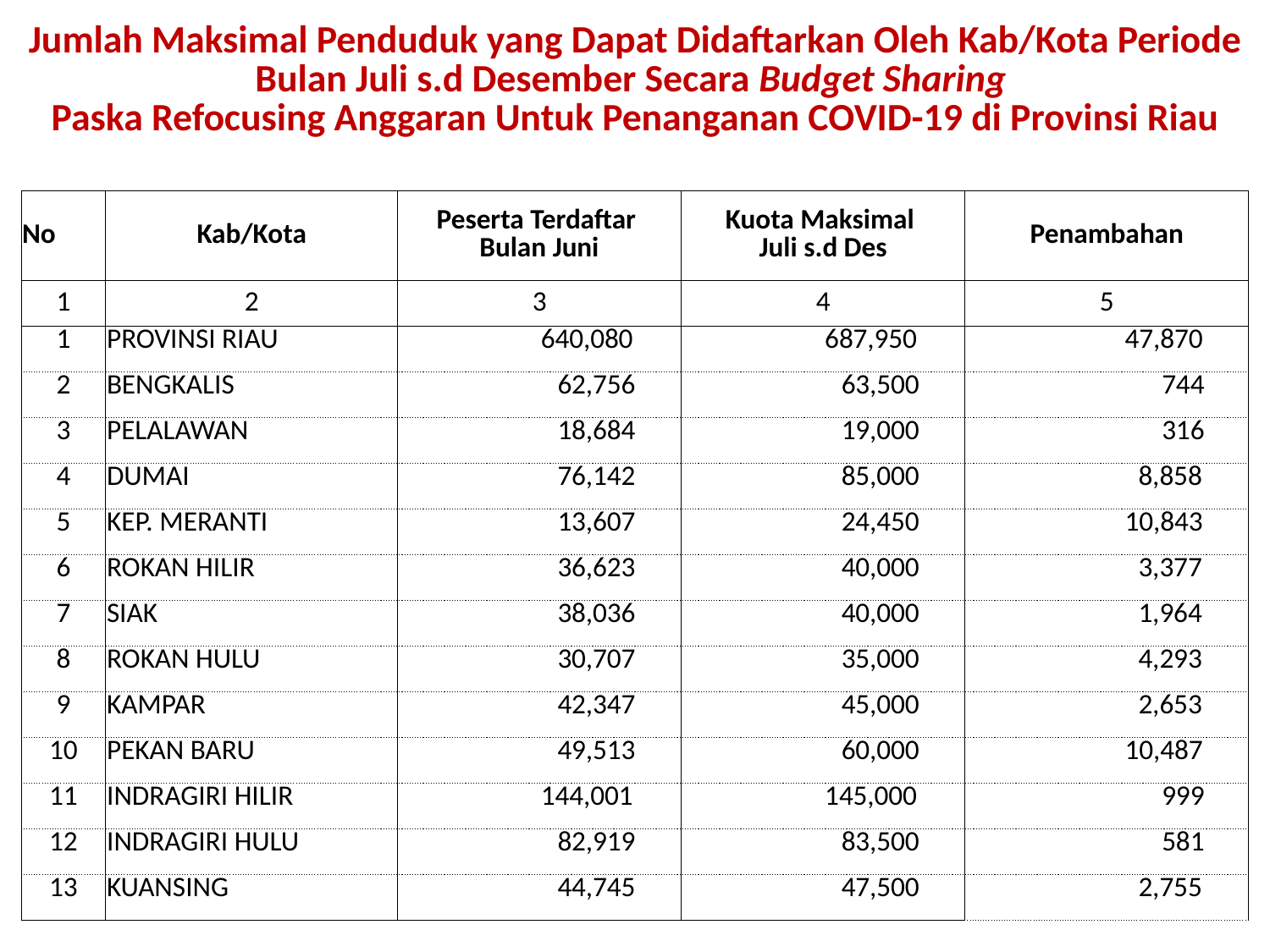

Jumlah Maksimal Penduduk yang Dapat Didaftarkan Oleh Kab/Kota Periode Bulan Juli s.d Desember Secara Budget Sharing
Paska Refocusing Anggaran Untuk Penanganan COVID-19 di Provinsi Riau

| No | Kab/Kota | Peserta Terdaftar Bulan Juni | Kuota Maksimal Juli s.d Des | Penambahan |
| --- | --- | --- | --- | --- |
| 1 | 2 | 3 | 4 | 5 |
| 1 | PROVINSI RIAU | 640,080 | 687,950 | 47,870 |
| 2 | BENGKALIS | 62,756 | 63,500 | 744 |
| 3 | PELALAWAN | 18,684 | 19,000 | 316 |
| 4 | DUMAI | 76,142 | 85,000 | 8,858 |
| 5 | KEP. MERANTI | 13,607 | 24,450 | 10,843 |
| 6 | ROKAN HILIR | 36,623 | 40,000 | 3,377 |
| 7 | SIAK | 38,036 | 40,000 | 1,964 |
| 8 | ROKAN HULU | 30,707 | 35,000 | 4,293 |
| 9 | KAMPAR | 42,347 | 45,000 | 2,653 |
| 10 | PEKAN BARU | 49,513 | 60,000 | 10,487 |
| 11 | INDRAGIRI HILIR | 144,001 | 145,000 | 999 |
| 12 | INDRAGIRI HULU | 82,919 | 83,500 | 581 |
| 13 | KUANSING | 44,745 | 47,500 | 2,755 |